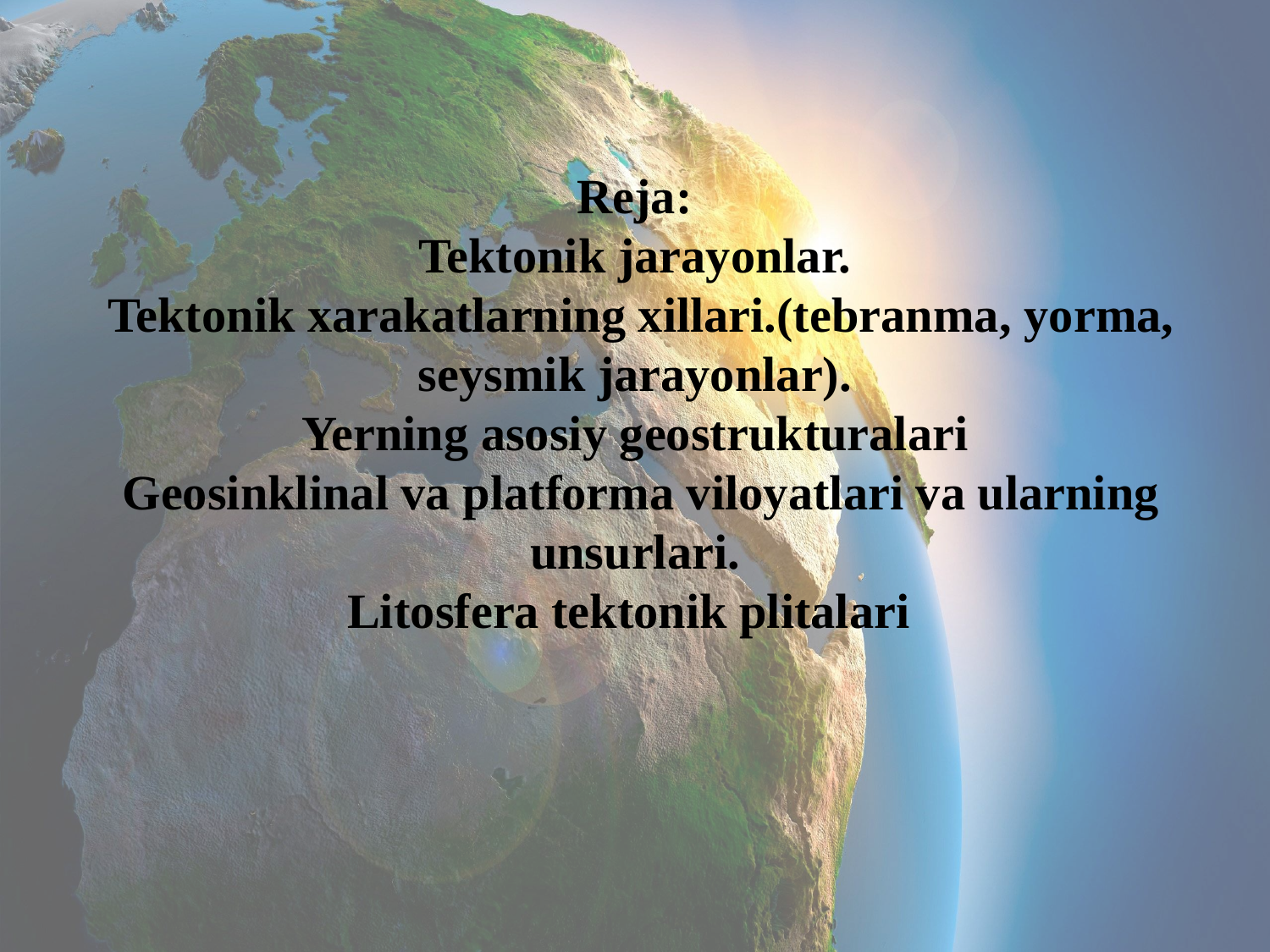

Reja:
Tektonik jarayonlar.
 Tektonik xarakatlarning xillari.(tebranma, yorma, seysmik jarayonlar).
Yerning asosiy geostrukturalari
 Geosinklinal va platforma viloyatlari va ularning unsurlari.
Litosfera tektonik plitalari